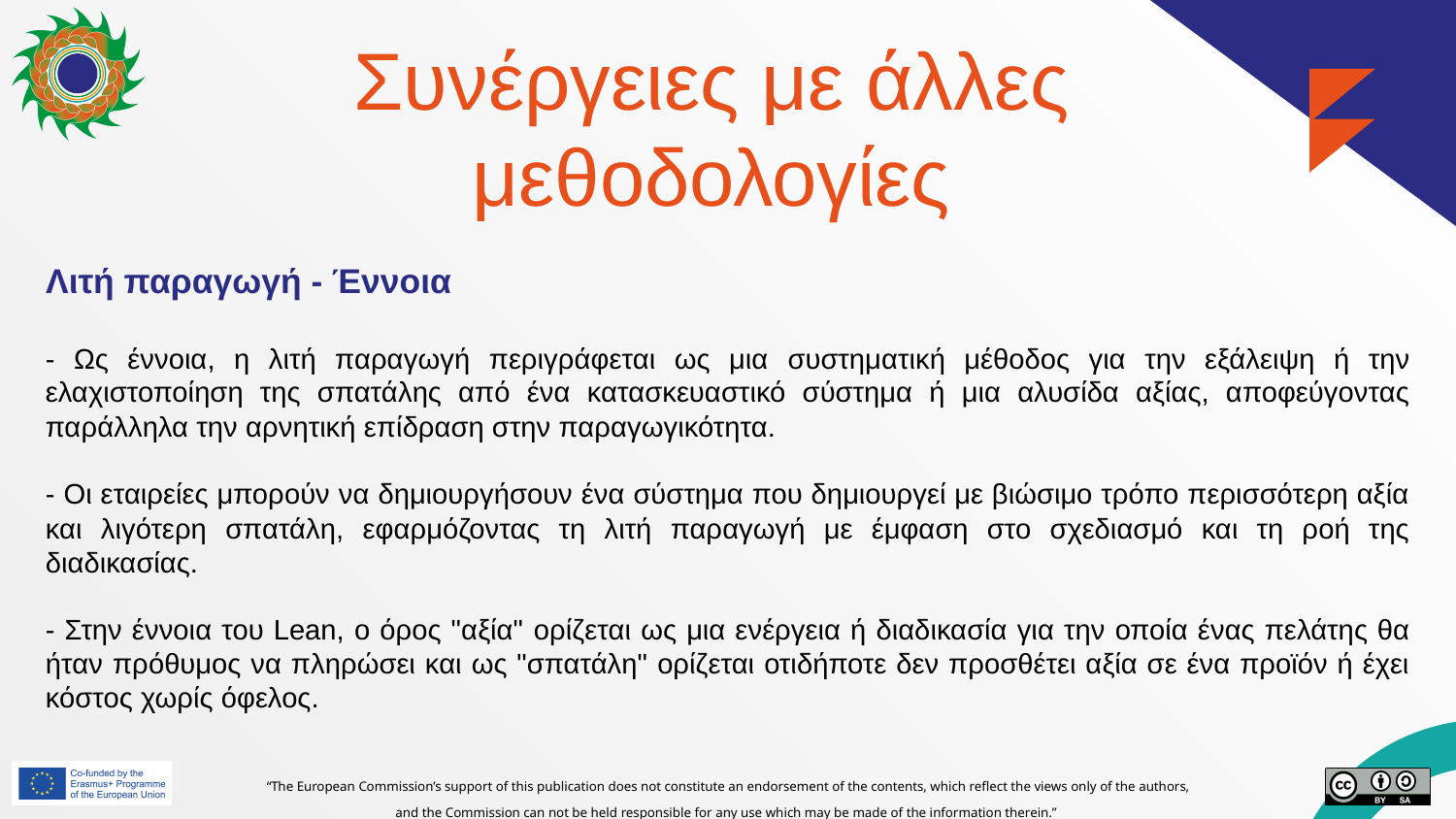

# Συνέργειες με άλλες μεθοδολογίες
Λιτή παραγωγή - Έννοια
- Ως έννοια, η λιτή παραγωγή περιγράφεται ως μια συστηματική μέθοδος για την εξάλειψη ή την ελαχιστοποίηση της σπατάλης από ένα κατασκευαστικό σύστημα ή μια αλυσίδα αξίας, αποφεύγοντας παράλληλα την αρνητική επίδραση στην παραγωγικότητα.

- Οι εταιρείες μπορούν να δημιουργήσουν ένα σύστημα που δημιουργεί με βιώσιμο τρόπο περισσότερη αξία και λιγότερη σπατάλη, εφαρμόζοντας τη λιτή παραγωγή με έμφαση στο σχεδιασμό και τη ροή της διαδικασίας.

- Στην έννοια του Lean, ο όρος "αξία" ορίζεται ως μια ενέργεια ή διαδικασία για την οποία ένας πελάτης θα ήταν πρόθυμος να πληρώσει και ως "σπατάλη" ορίζεται οτιδήποτε δεν προσθέτει αξία σε ένα προϊόν ή έχει κόστος χωρίς όφελος.